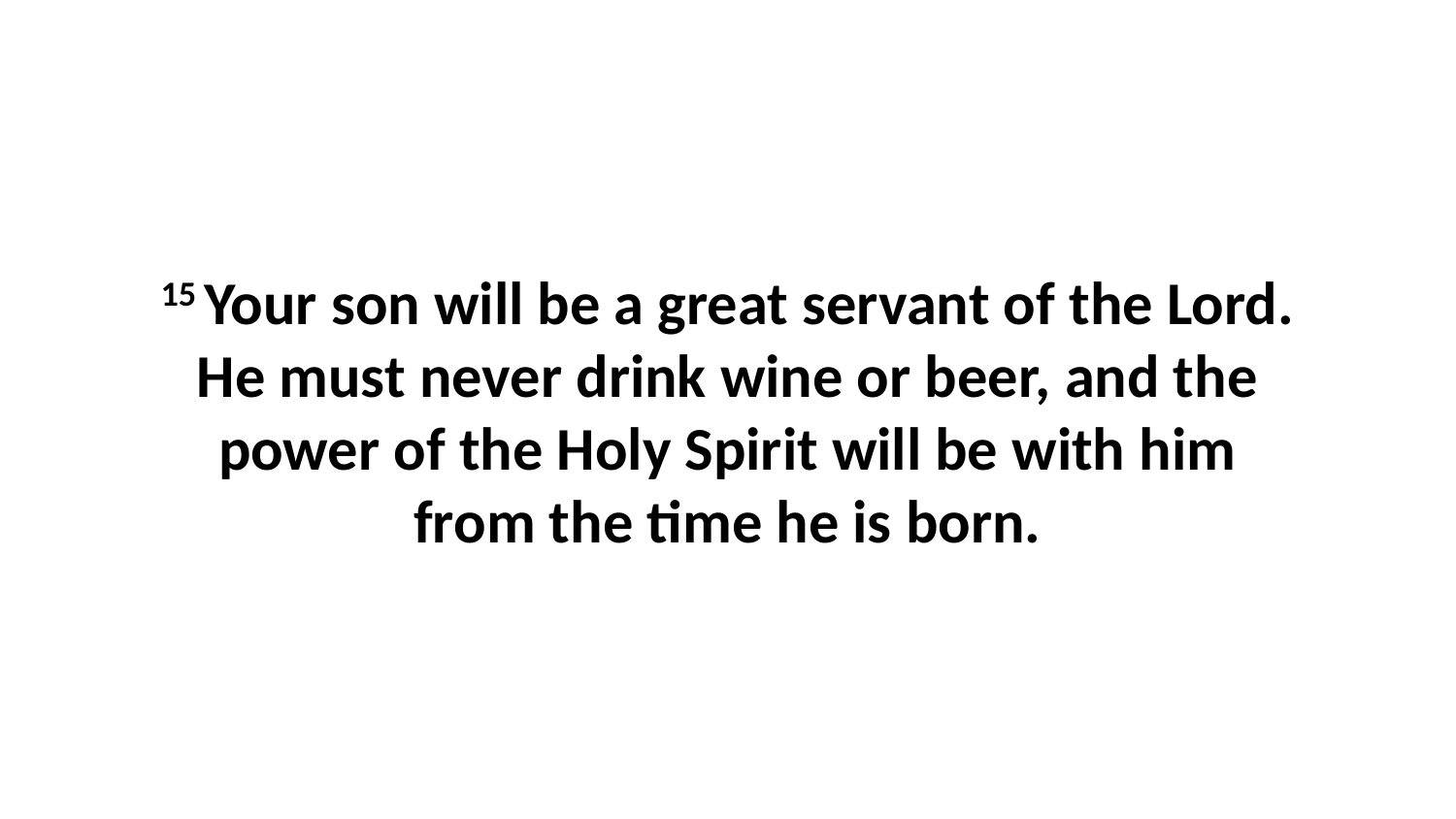

15 Your son will be a great servant of the Lord. He must never drink wine or beer, and the power of the Holy Spirit will be with him from the time he is born.